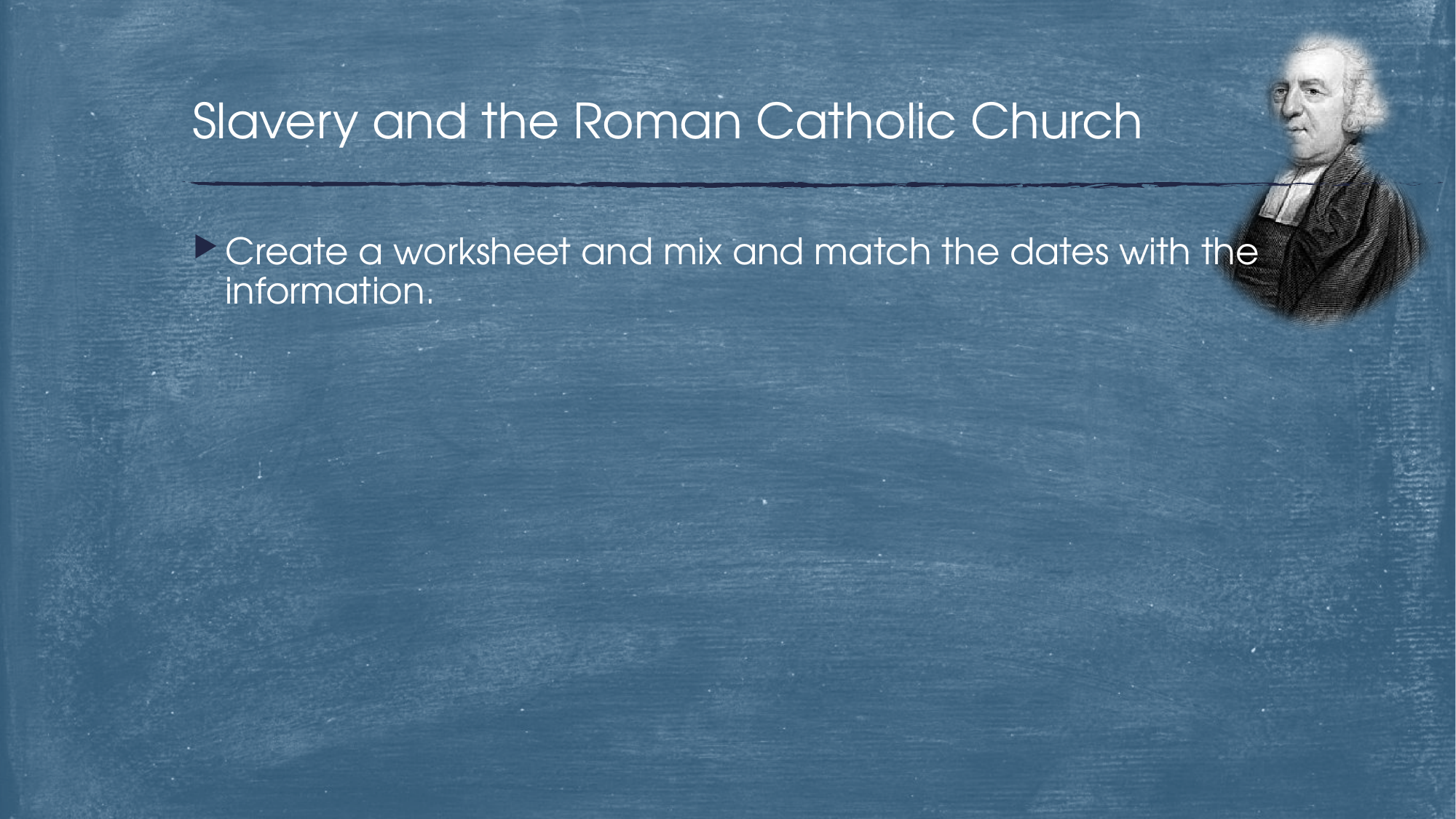

# Slavery and the Roman Catholic Church
Create a worksheet and mix and match the dates with the information.